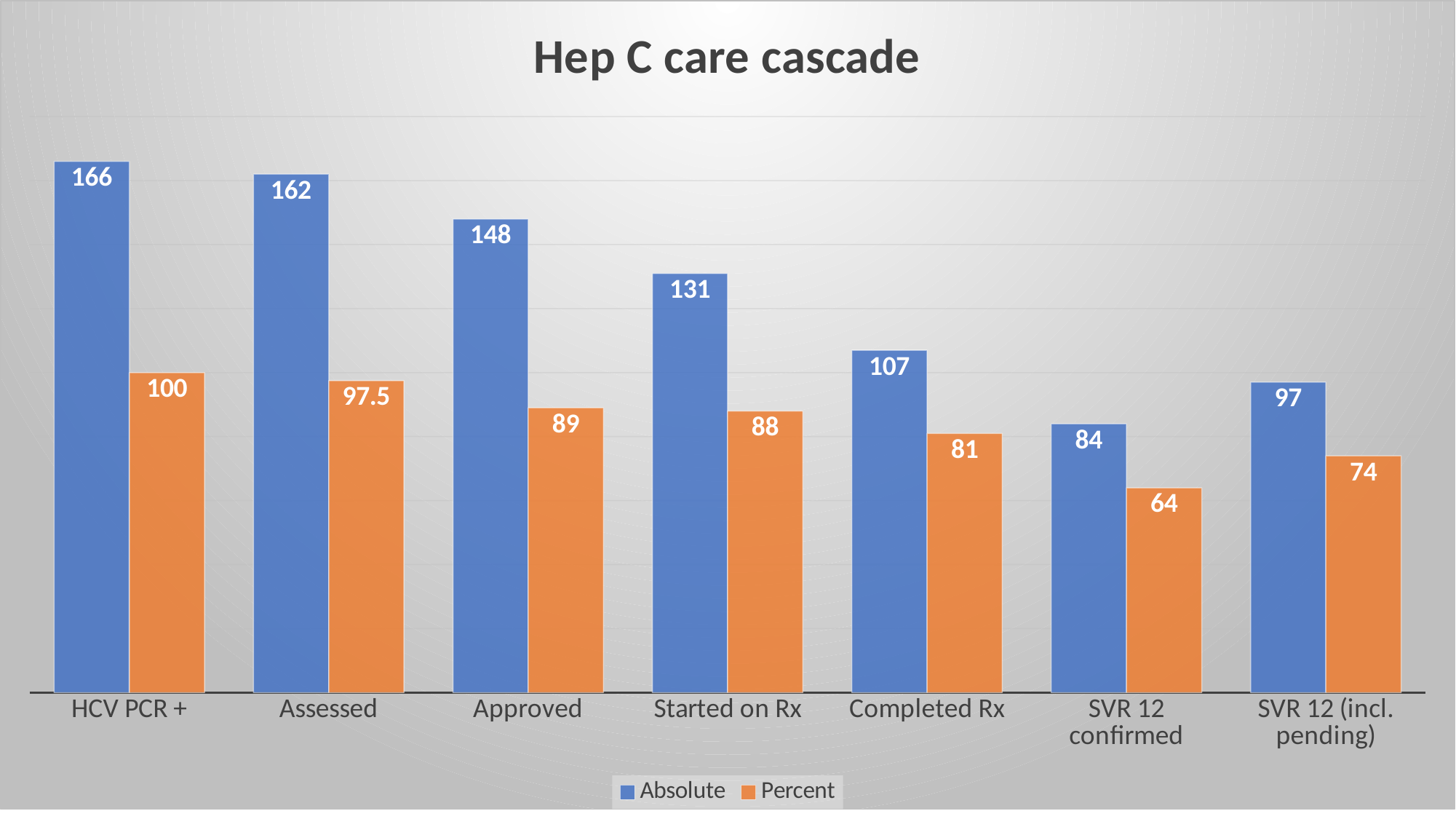

### Chart: Hep C care cascade

| Category | Absolute | Percent |
|---|---|---|
| HCV PCR + | 166.0 | 100.0 |
| Assessed | 162.0 | 97.5 |
| Approved | 148.0 | 89.0 |
| Started on Rx | 131.0 | 88.0 |
| Completed Rx | 107.0 | 81.0 |
| SVR 12 confirmed | 84.0 | 64.0 |
| SVR 12 (incl. pending) | 97.0 | 74.0 |
#